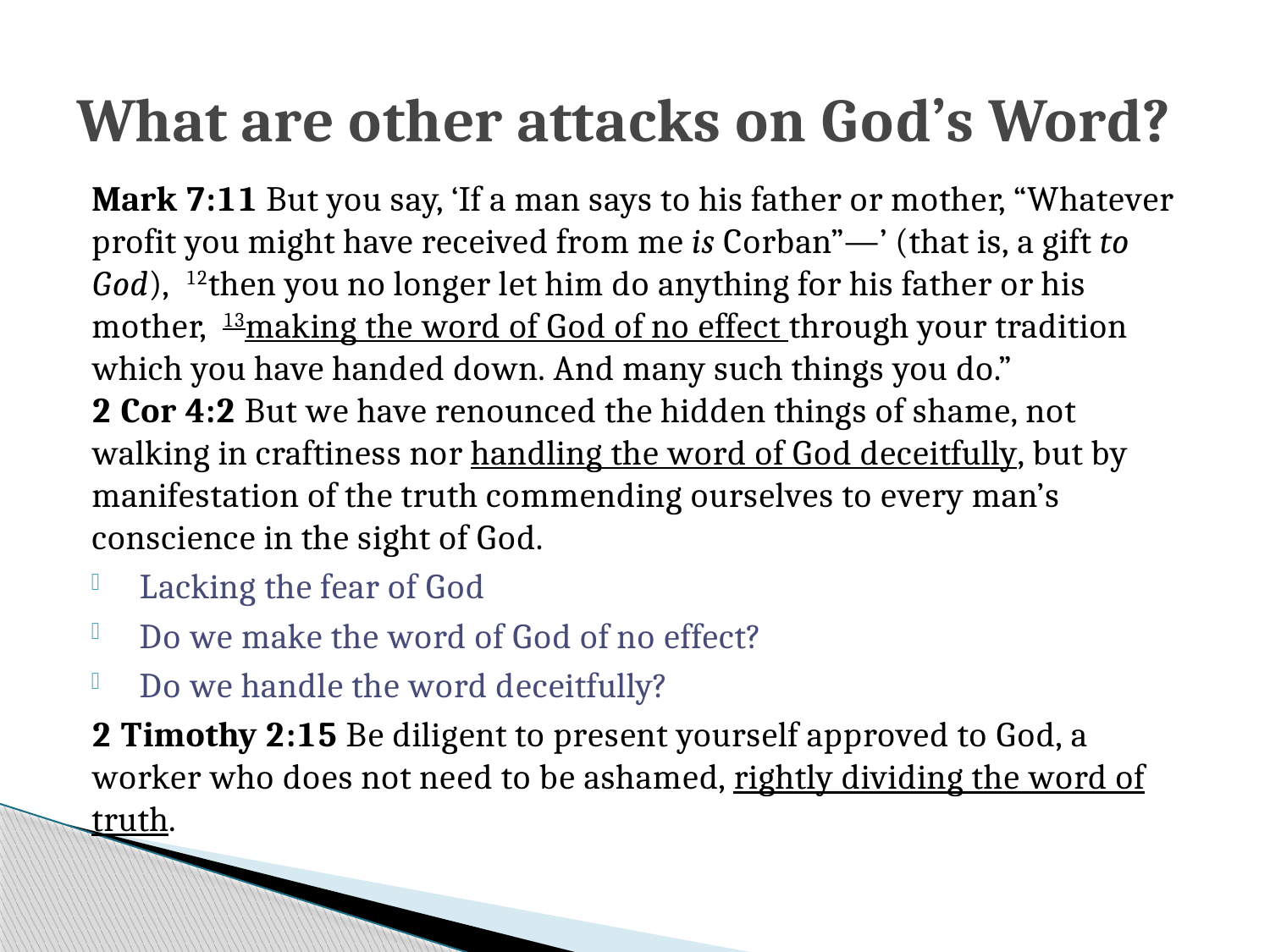

What are other attacks on God’s Word?
Mark 7:11 But you say, ‘If a man says to his father or mother, “Whatever profit you might have received from me is Corban”—’ (that is, a gift to God),  12then you no longer let him do anything for his father or his mother,  13making the word of God of no effect through your tradition which you have handed down. And many such things you do.”
2 Cor 4:2 But we have renounced the hidden things of shame, not walking in craftiness nor handling the word of God deceitfully, but by manifestation of the truth commending ourselves to every man’s conscience in the sight of God.
Lacking the fear of God
Do we make the word of God of no effect?
Do we handle the word deceitfully?
2 Timothy 2:15 Be diligent to present yourself approved to God, a worker who does not need to be ashamed, rightly dividing the word of truth.